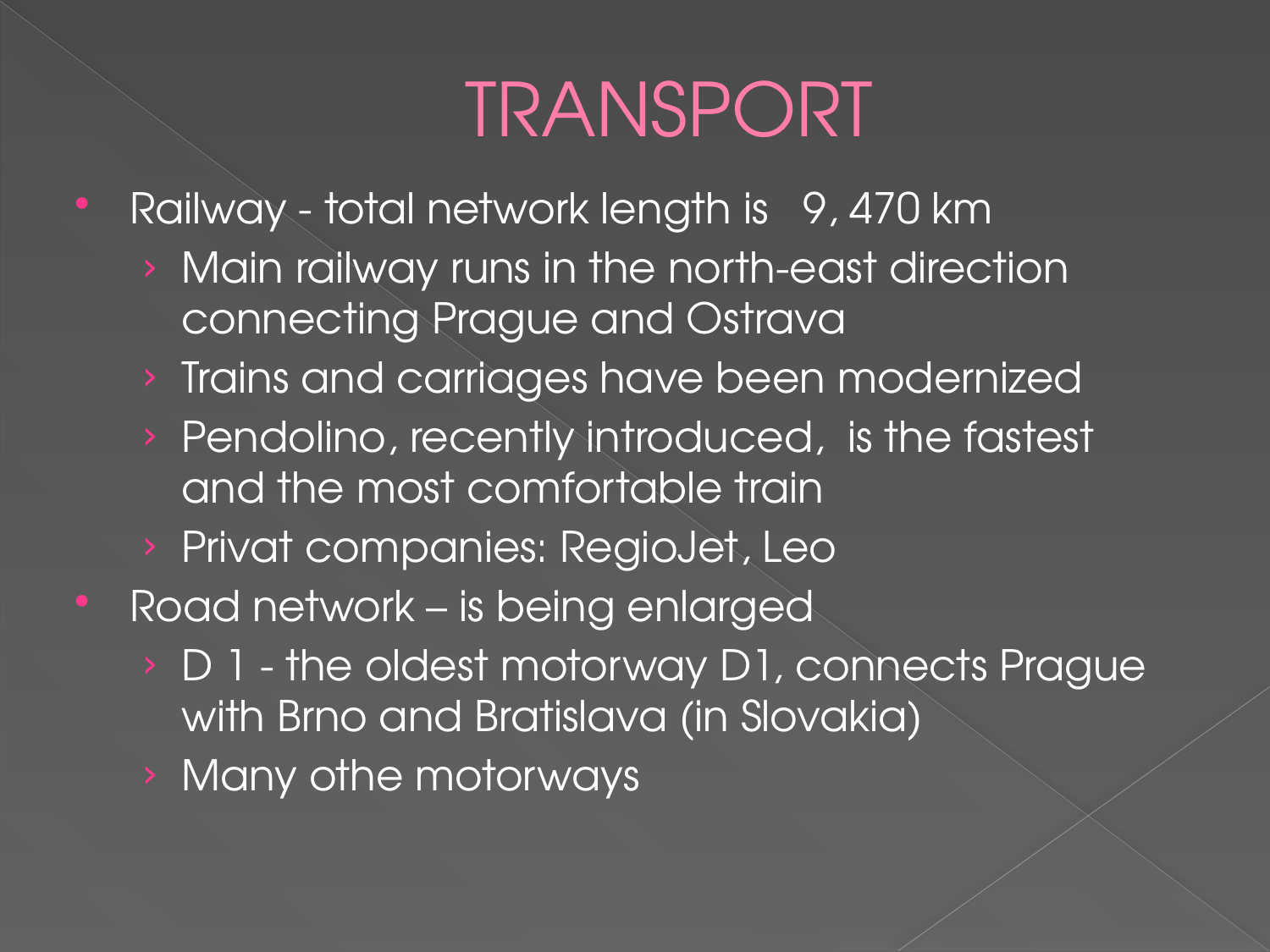

# TRANSPORT

Railway - total network length is   9, 470 km
Main railway runs in the north-east direction connecting Prague and Ostrava
Trains and carriages have been modernized
Pendolino, recently introduced,  is the fastest and the most comfortable train
Privat companies: RegioJet, Leo
Road network – is being enlarged
D 1 - the oldest motorway D1, connects Prague with Brno and Bratislava (in Slovakia)
Many othe motorways